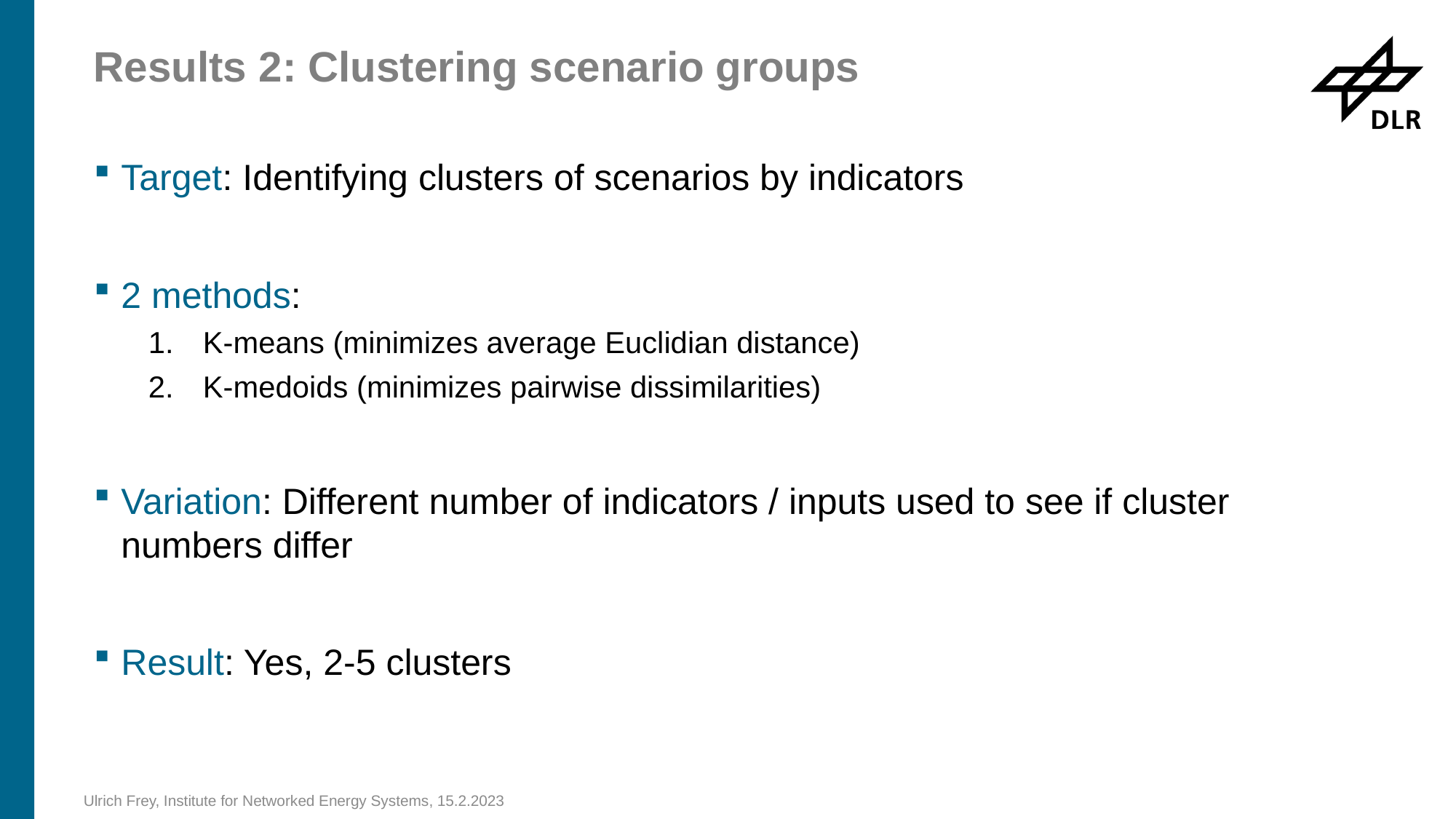

# Results 2: Clustering scenario groups
Target: Identifying clusters of scenarios by indicators

2 methods:
K-means (minimizes average Euclidian distance)
K-medoids (minimizes pairwise dissimilarities)

Variation: Different number of indicators / inputs used to see if cluster numbers differ

Result: Yes, 2-5 clusters